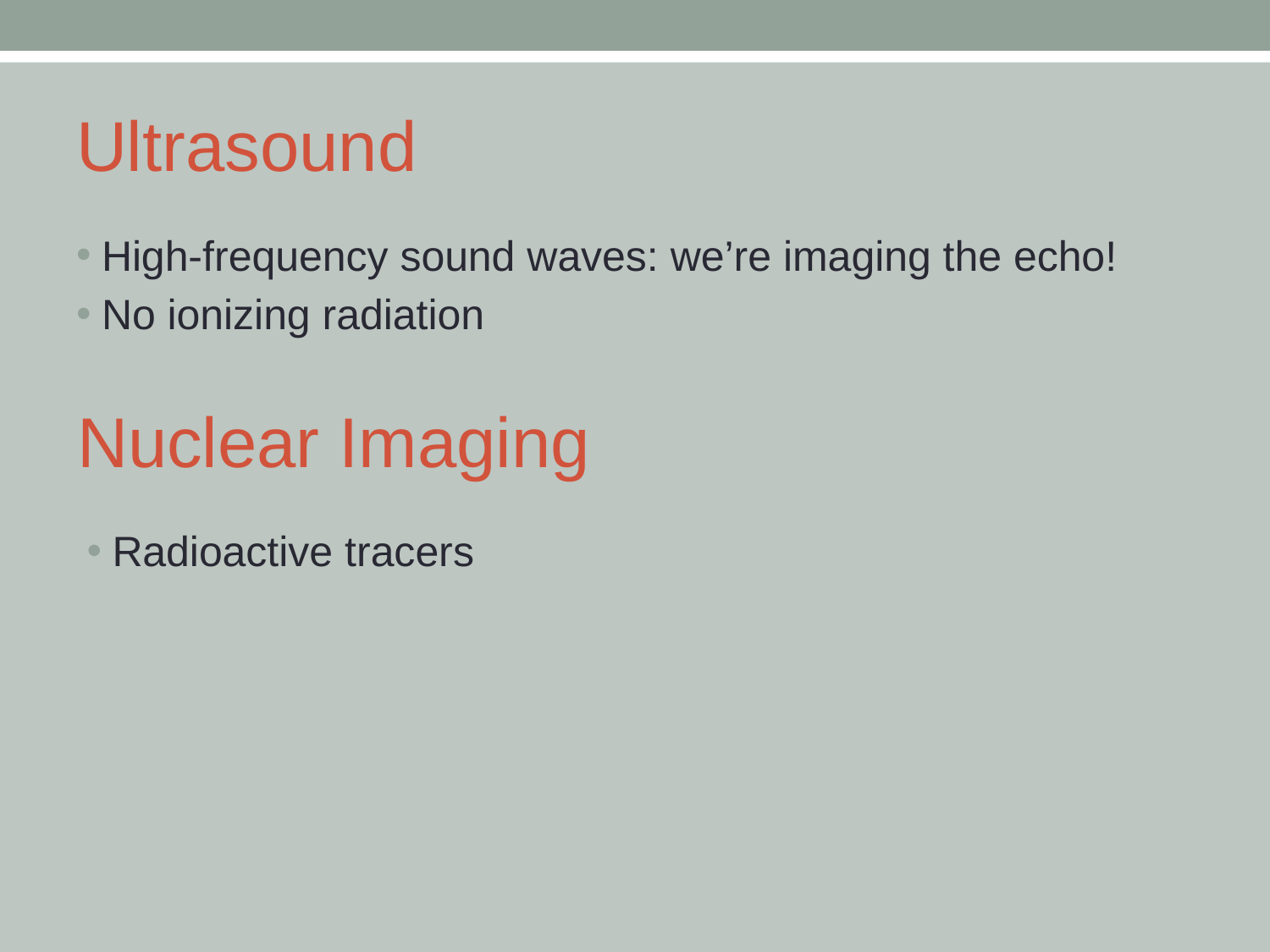

# Ultrasound
High-frequency sound waves: we’re imaging the echo!
No ionizing radiation
Nuclear Imaging
Radioactive tracers